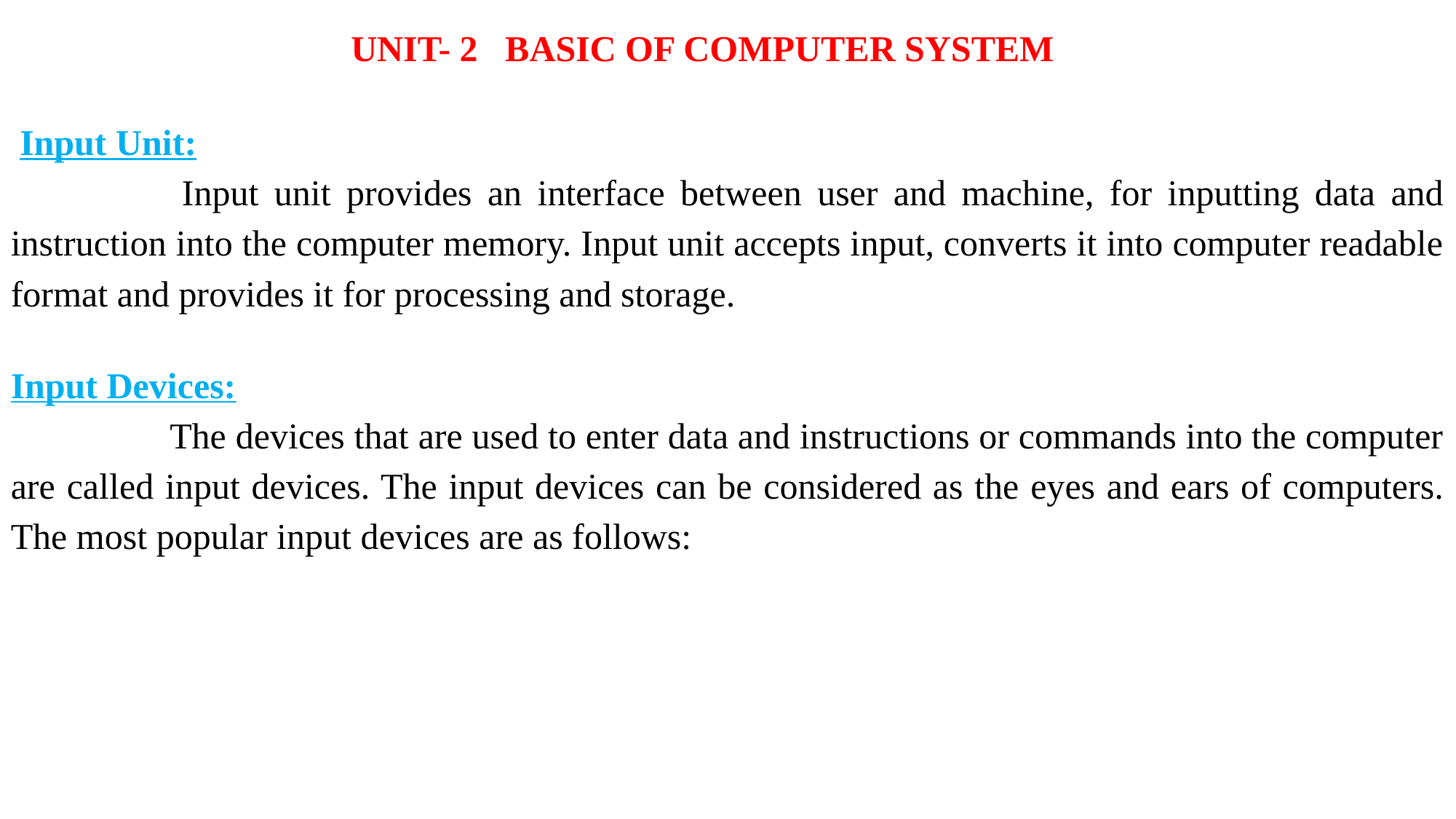

UNIT- 2   BASIC OF COMPUTER SYSTEM

 Input Unit:
           Input unit provides an interface between user and machine, for inputting data and instruction into the computer memory. Input unit accepts input, converts it into computer readable format and provides it for processing and storage.

Input Devices:
                 The devices that are used to enter data and instructions or commands into the computer are called input devices. The input devices can be considered as the eyes and ears of computers. The most popular input devices are as follows: